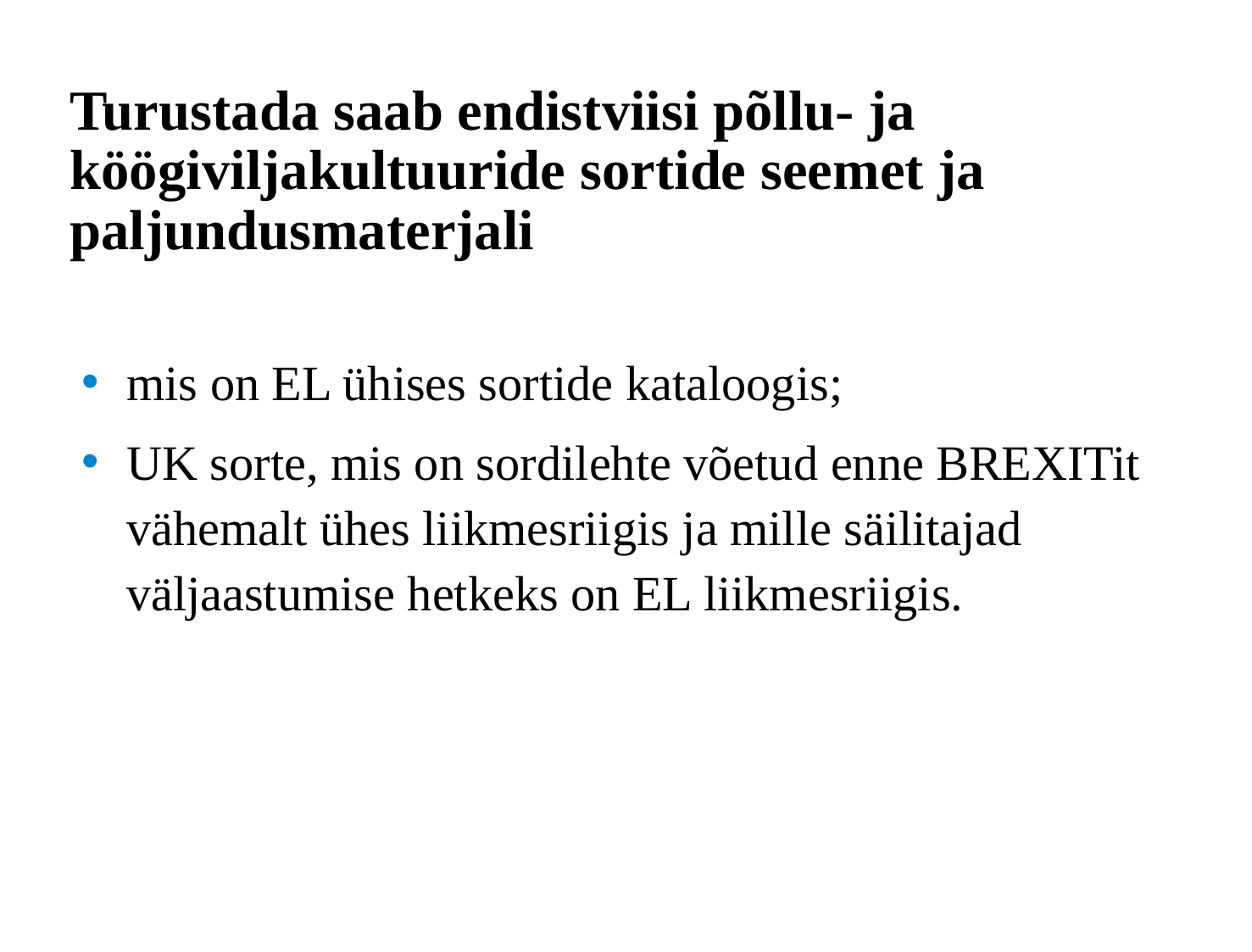

# Turustada saab endistviisi põllu- ja köögiviljakultuuride sortide seemet ja paljundusmaterjali
mis on EL ühises sortide kataloogis;
UK sorte, mis on sordilehte võetud enne BREXITit vähemalt ühes liikmesriigis ja mille säilitajad väljaastumise hetkeks on EL liikmesriigis.